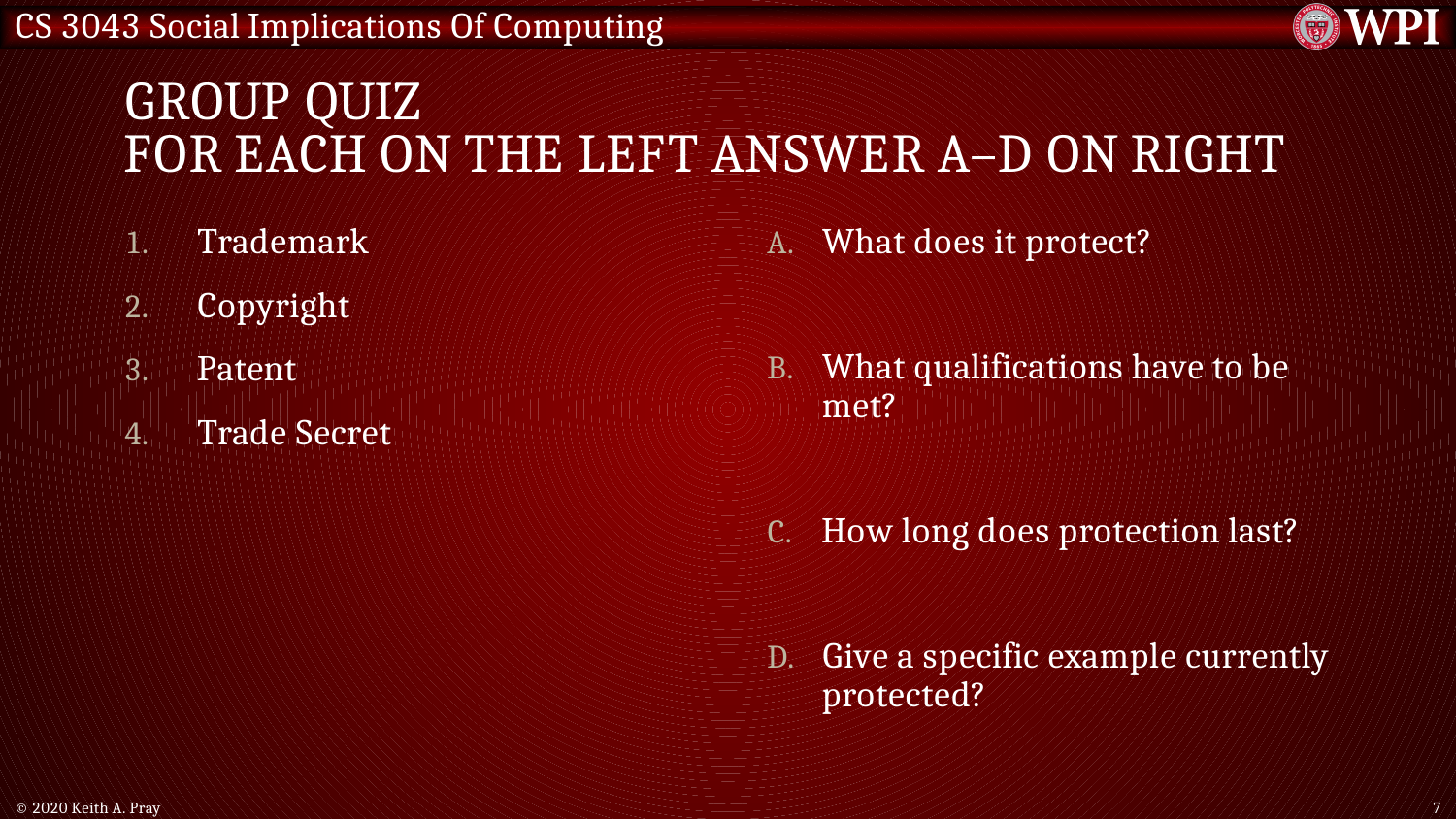

# Group Quiz For each On the left answer a–d on Right
Trademark
Copyright
Patent
Trade Secret
What does it protect?

What qualifications have to be met?

How long does protection last?

Give a specific example currently protected?

© 2020 Keith A. Pray
7